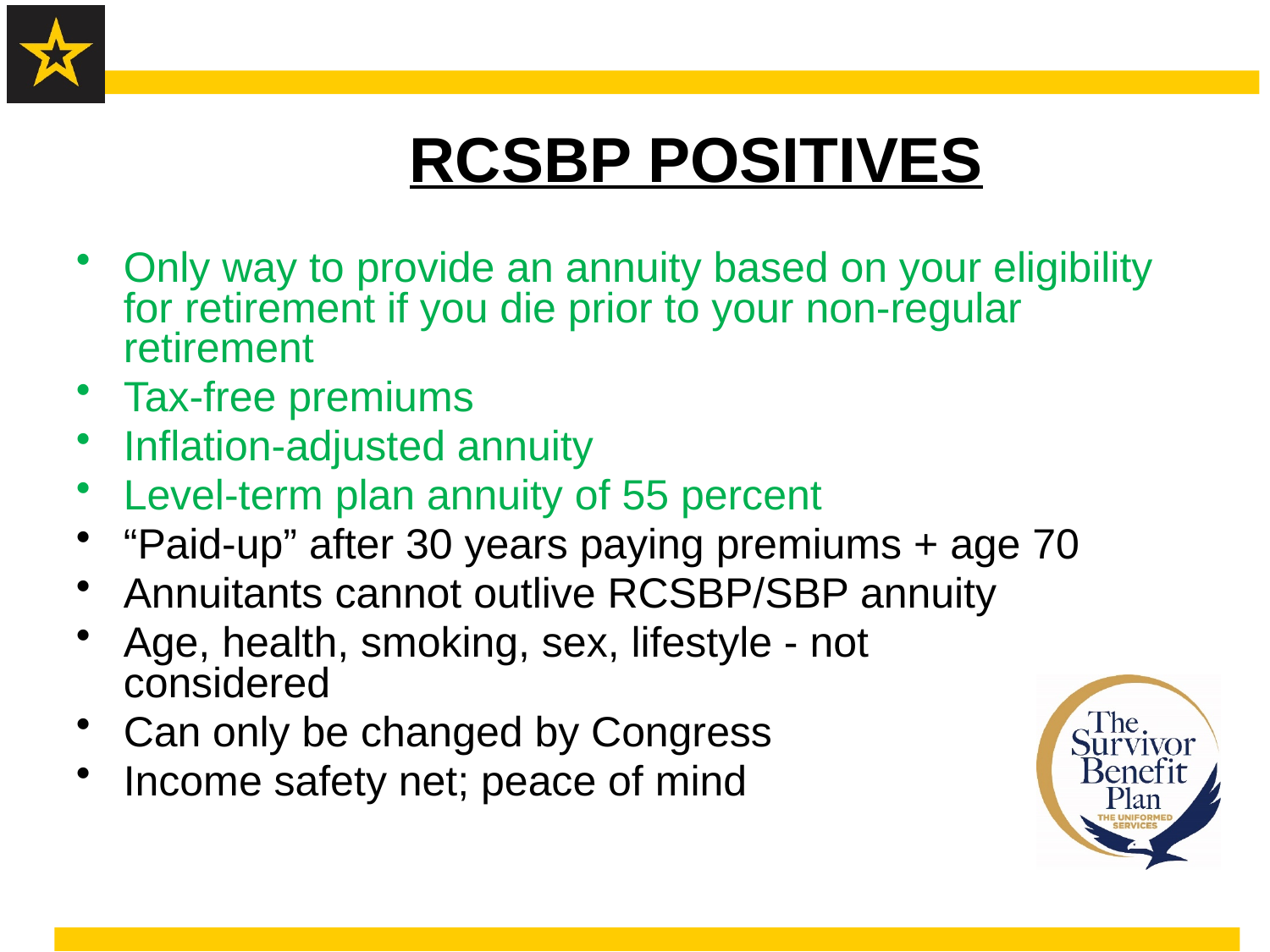

# RCSBP POSITIVES
Only way to provide an annuity based on your eligibility for retirement if you die prior to your non-regular  retirement
Tax-free premiums
Inflation-adjusted annuity
Level-term plan annuity of 55 percent
“Paid-up” after 30 years paying premiums + age 70
Annuitants cannot outlive RCSBP/SBP annuity
Age, health, smoking, sex, lifestyle - not           considered
Can only be changed by Congress
Income safety net; peace of mind